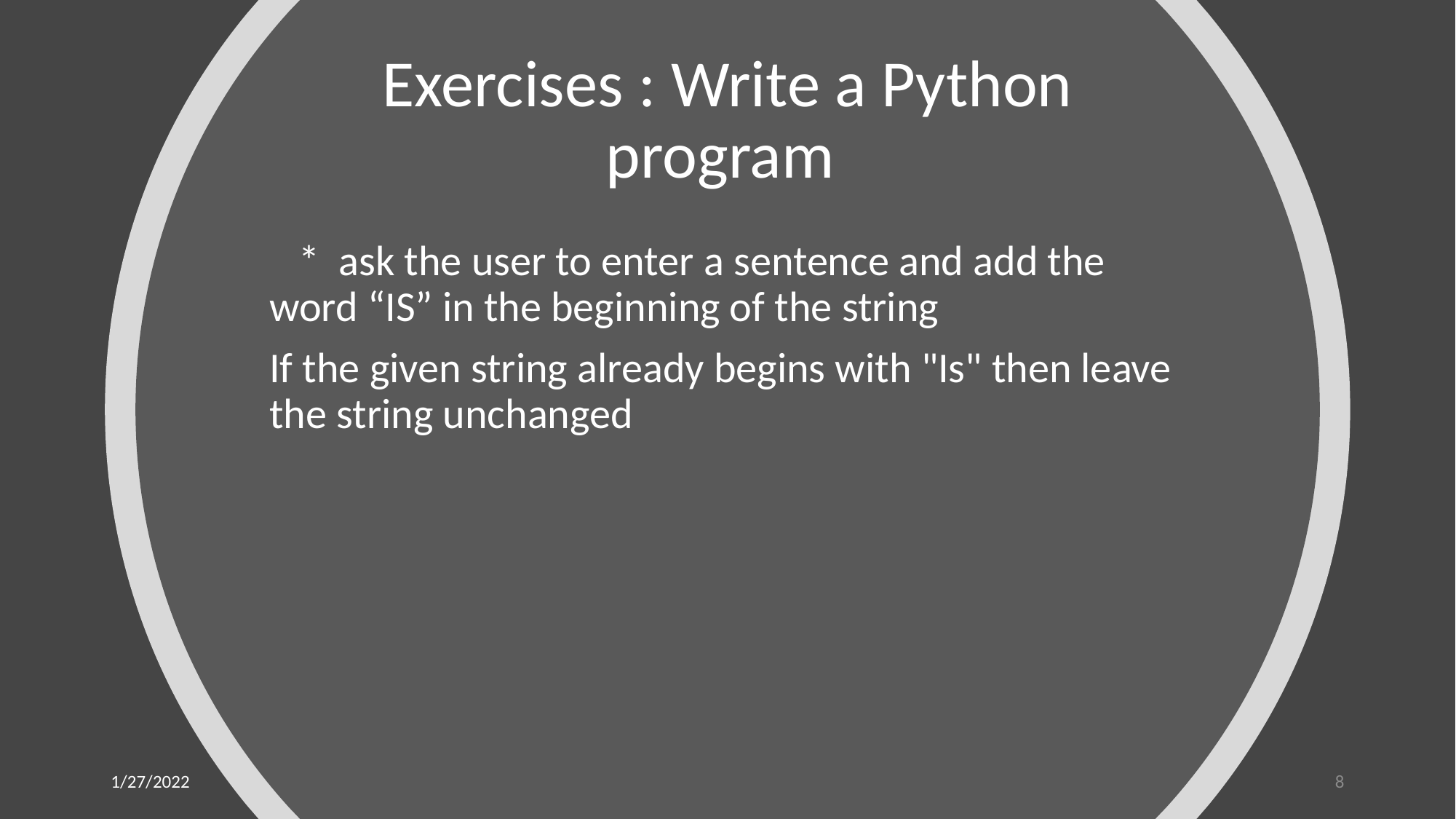

# Exercises : Write a Python program
   *  ask the user to enter a sentence and add the word “IS” in the beginning of the string
If the given string already begins with "Is" then leave  the string unchanged
1/27/2022
8